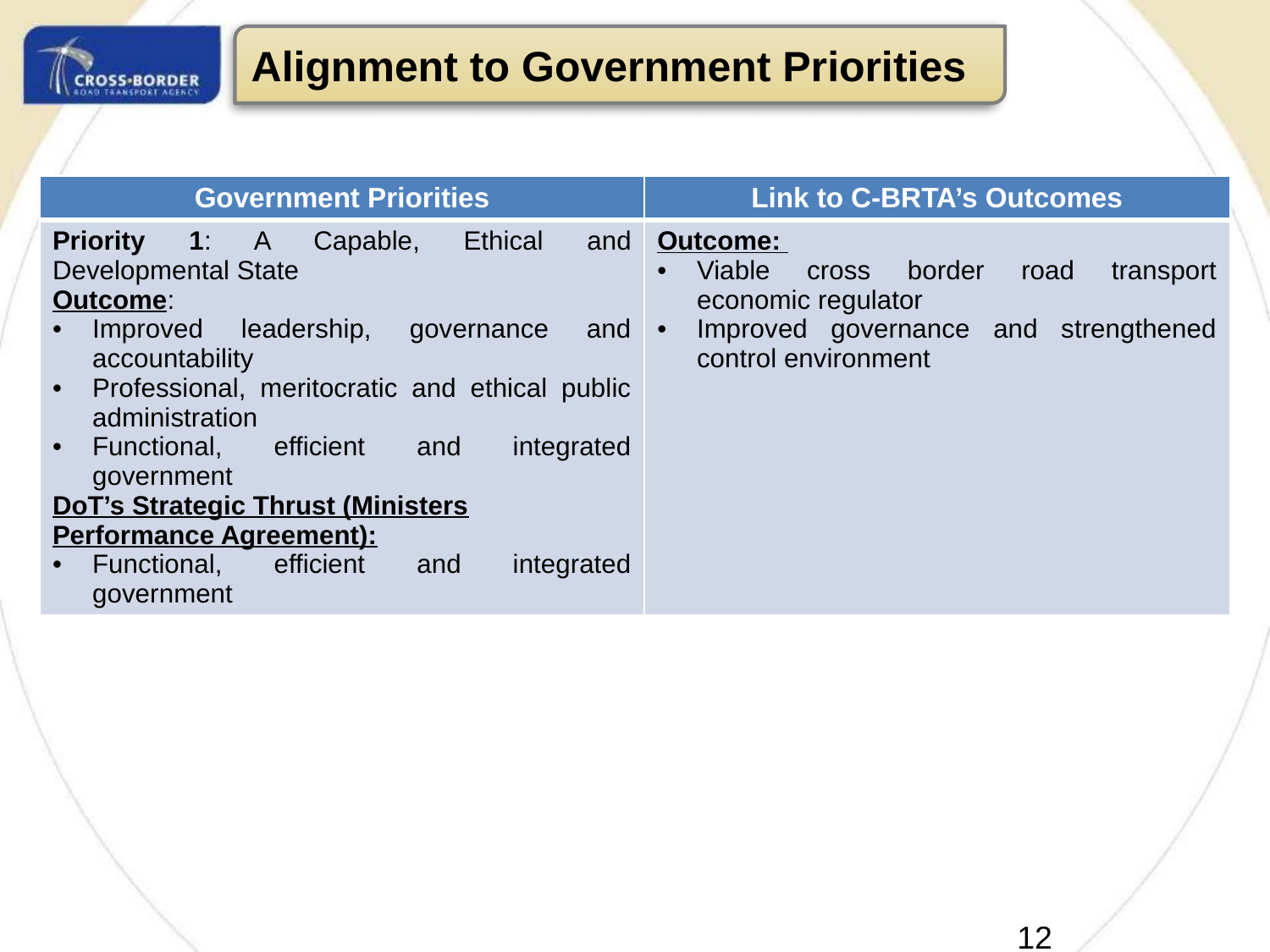

ALIGNMENT TO GOVERNMENT PRIORITIES
Alignment to Government Priorities
| Government Priorities | Link to C-BRTA’s Outcomes |
| --- | --- |
| Priority 1: A Capable, Ethical and Developmental State Outcome: Improved leadership, governance and accountability Professional, meritocratic and ethical public administration Functional, efficient and integrated government DoT’s Strategic Thrust (Ministers Performance Agreement): Functional, efficient and integrated government | Outcome: Viable cross border road transport economic regulator Improved governance and strengthened control environment |
12